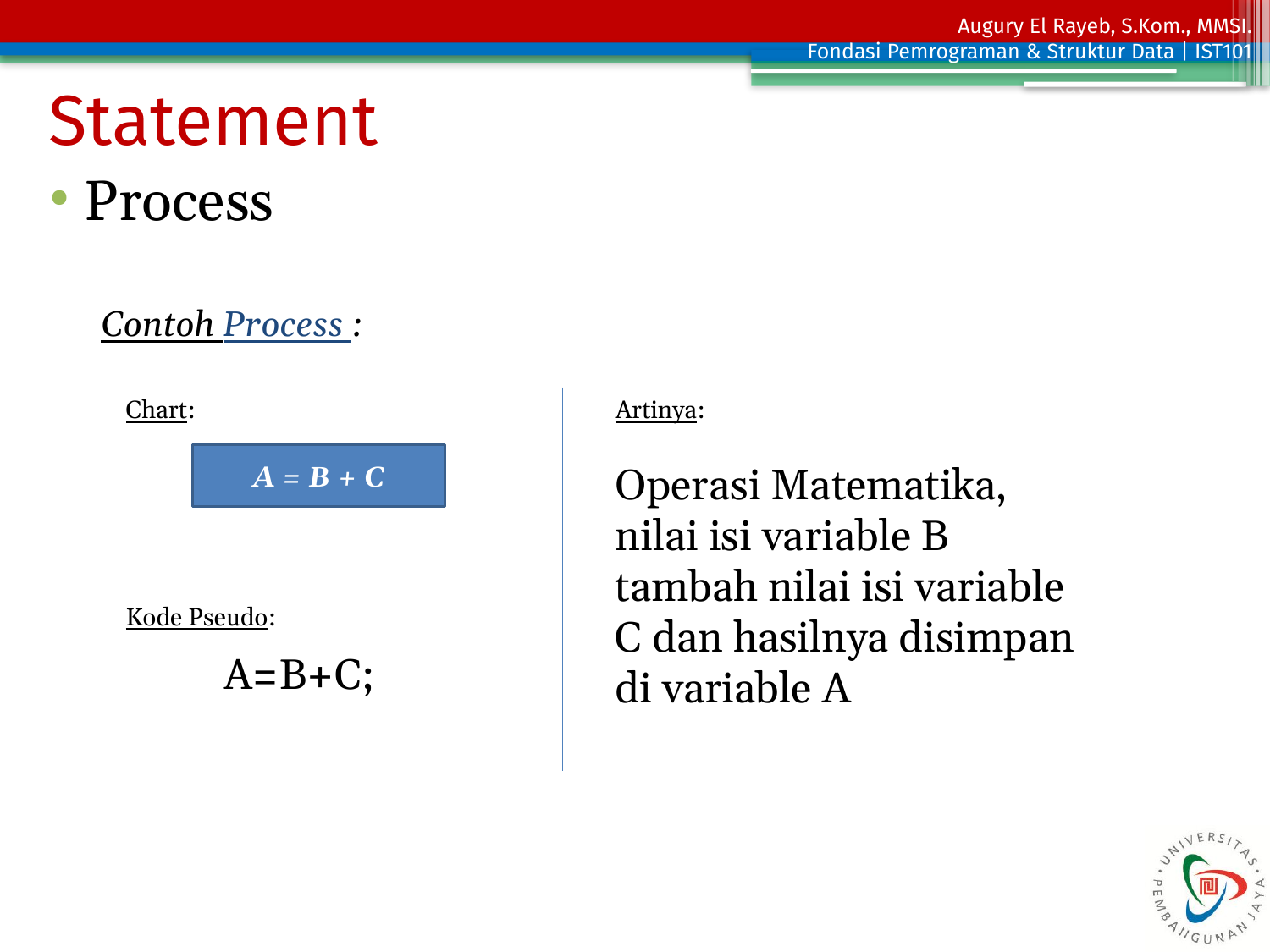

Statement
Process
Contoh Process :
Chart:
Artinya:
A = B + C
Operasi Matematika, nilai isi variable B tambah nilai isi variable C dan hasilnya disimpan di variable A
Kode Pseudo:
A=B+C;